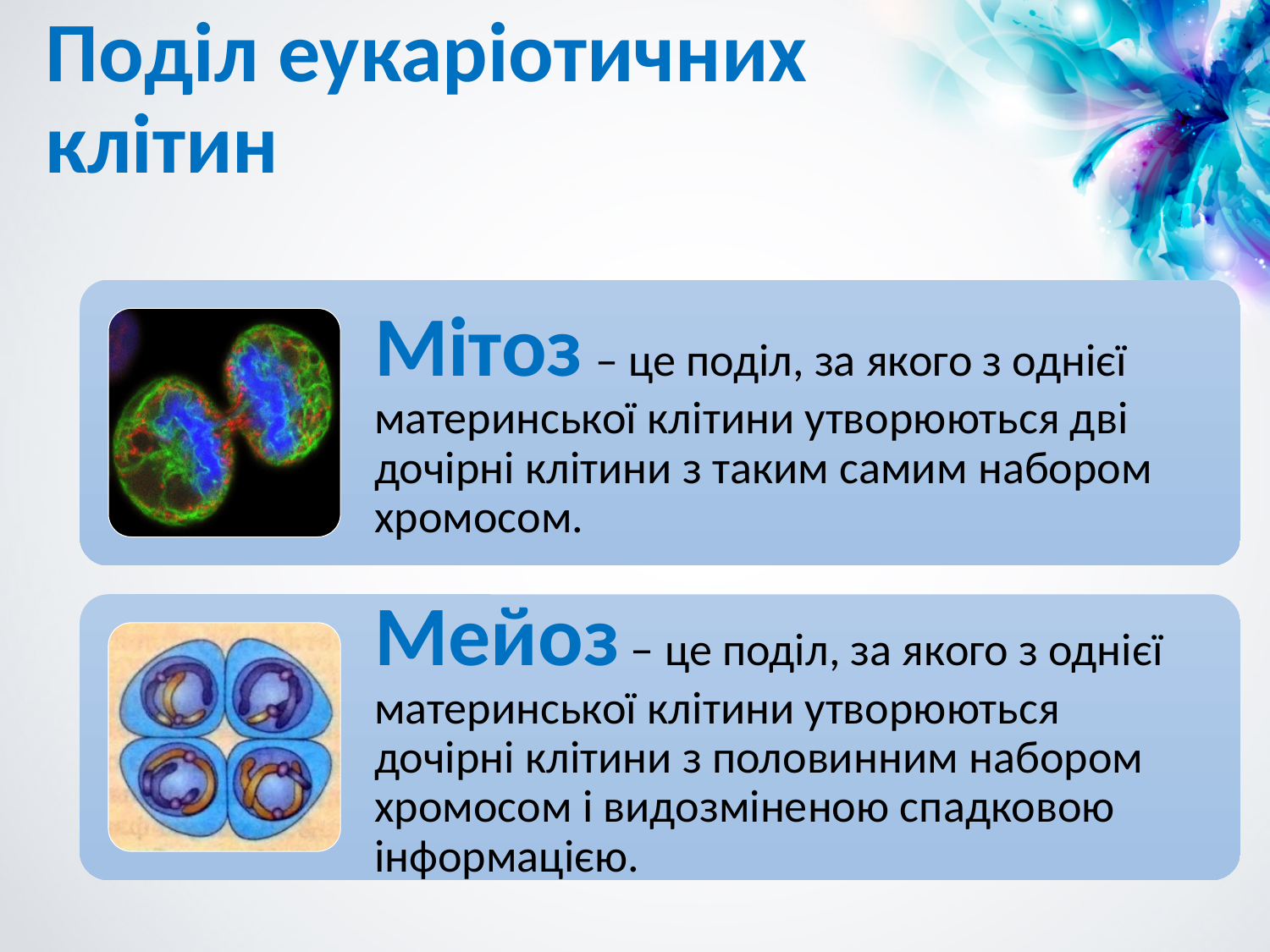

Поділ еукаріотичних клітин
Мітоз – це поділ, за якого з однієї материнської клітини утворюються дві дочірні клітини з таким самим набором хромосом.
Мейоз – це поділ, за якого з однієї материнської клітини утворюються дочірні клітини з половинним набором хромосом і видозміненою спадковою інформацією.